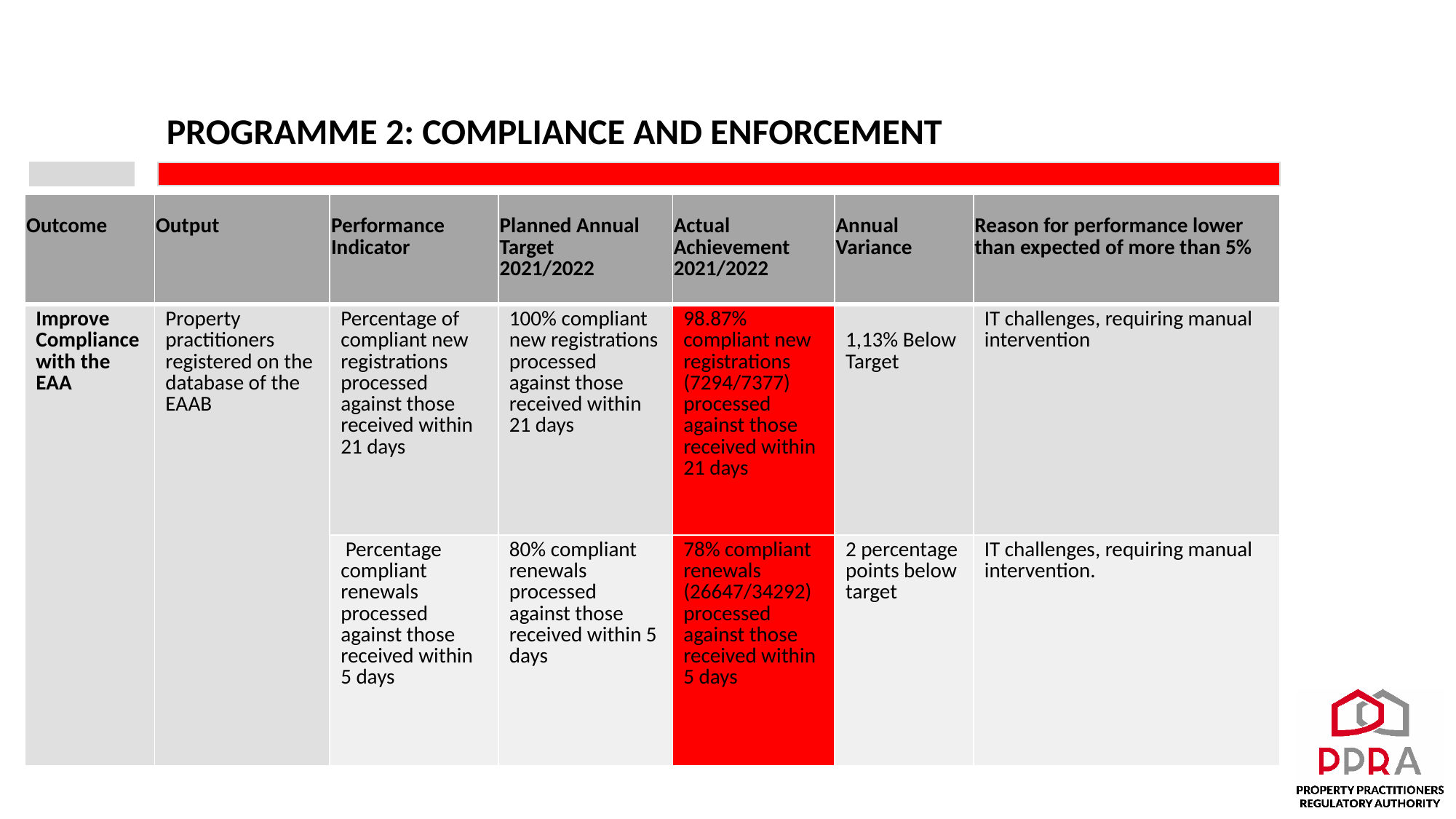

# PROGRAMME 2: COMPLIANCE AND ENFORCEMENT
| Outcome | Output | Performance Indicator | Planned Annual Target 2021/2022 | Actual Achievement 2021/2022 | Annual Variance | Reason for performance lower than expected of more than 5% |
| --- | --- | --- | --- | --- | --- | --- |
| Improve Compliance with the EAA | Property practitioners registered on the database of the EAAB | Percentage of compliant new registrations processed against those received within 21 days | 100% compliant new registrations processed against those received within 21 days | 98.87% compliant new registrations (7294/7377) processed against those received within 21 days | 1,13% Below Target | IT challenges, requiring manual intervention |
|  |  | Percentage compliant renewals processed against those received within 5 days | 80% compliant renewals processed against those received within 5 days | 78% compliant renewals (26647/34292) processed against those received within 5 days | 2 percentage points below target | IT challenges, requiring manual intervention. |